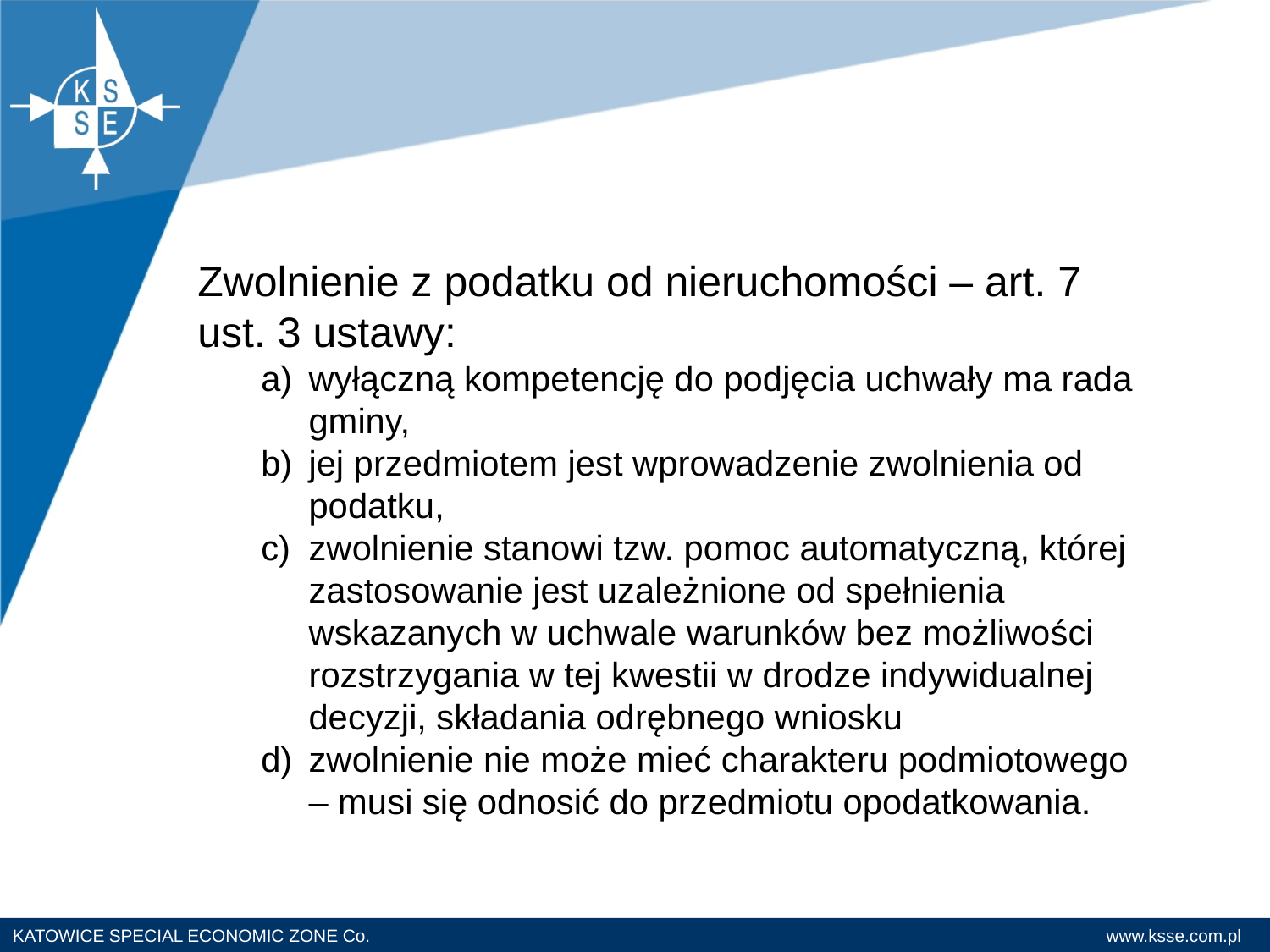

Zwolnienie z podatku od nieruchomości – art. 7 ust. 3 ustawy:
wyłączną kompetencję do podjęcia uchwały ma rada gminy,
jej przedmiotem jest wprowadzenie zwolnienia od podatku,
zwolnienie stanowi tzw. pomoc automatyczną, której zastosowanie jest uzależnione od spełnienia wskazanych w uchwale warunków bez możliwości rozstrzygania w tej kwestii w drodze indywidualnej decyzji, składania odrębnego wniosku
zwolnienie nie może mieć charakteru podmiotowego – musi się odnosić do przedmiotu opodatkowania.

Piotr Wojaczek, Mirosław Pachucki

„Rola specjalnej strefy ekonomicznej w rozwoju gospodarczym Regionu na przykładzie Katowickiej Specjalnej Strefy Ekonomicznej. Polityka „kotwiczenia”.